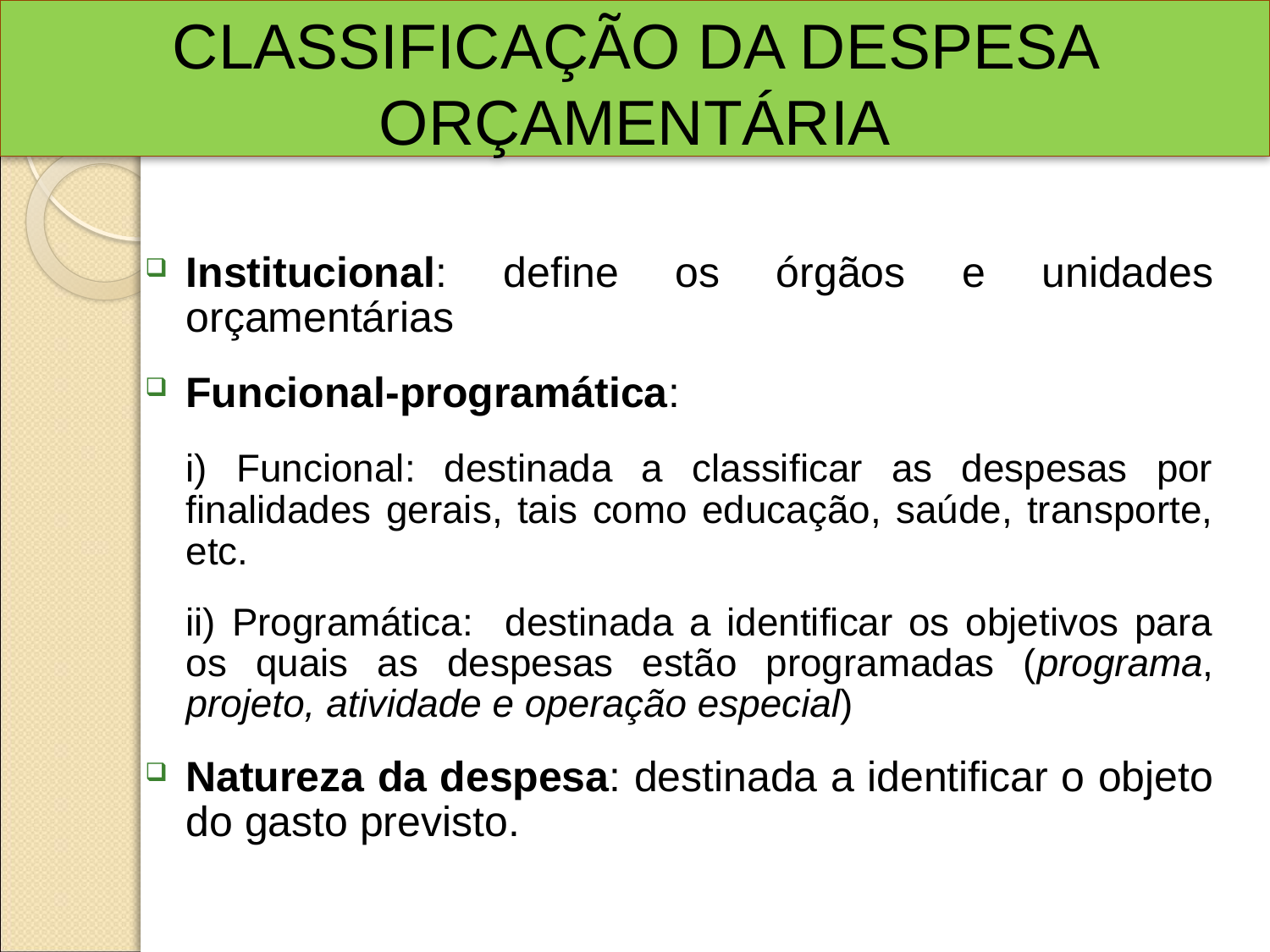

CLASSIFICAÇÃO DA DESPESA ORÇAMENTÁRIA
Institucional: define os órgãos e unidades orçamentárias
Funcional-programática:
	i) Funcional: destinada a classificar as despesas por finalidades gerais, tais como educação, saúde, transporte, etc.
	ii) Programática:  destinada a identificar os objetivos para os quais as despesas estão programadas (programa, projeto, atividade e operação especial)‏
Natureza da despesa: destinada a identificar o objeto do gasto previsto.